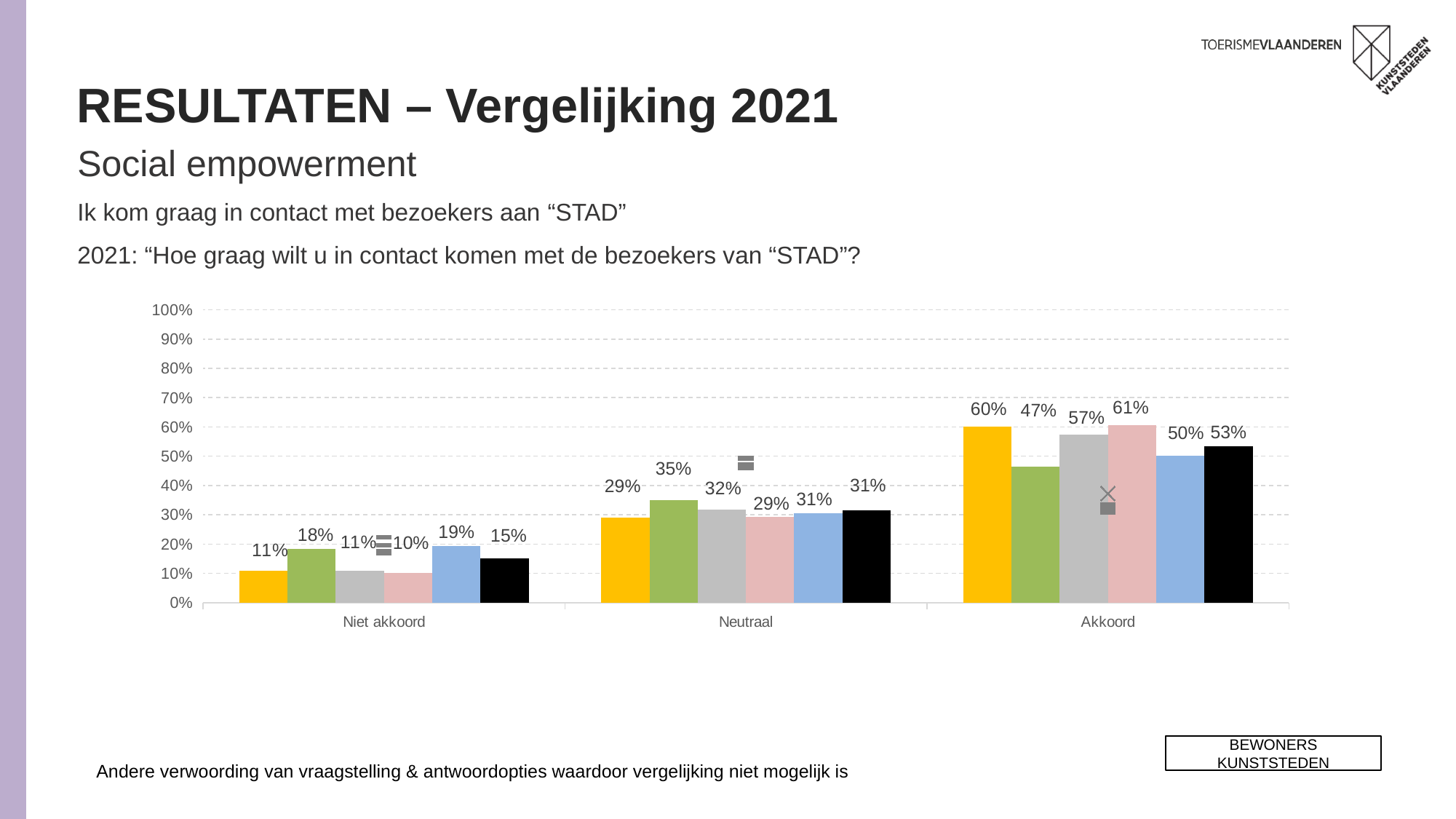

RESULTATEN – Vergelijking 2021
Social empowerment
Ik kom graag in contact met bezoekers aan “STAD”
2021: “Hoe graag wilt u in contact komen met de bezoekers van “STAD”?

### Chart

| Category | ANTWERPEN 2023 | GENT 2023 | LEUVEN 2023 | MECHELEN 2023 | BRUGGE 2023 | TOTAAL 2023 | ANTWERPEN 2021 | GENT 2021 | LEUVEN 2021 | MECHELEN 2021 | BRUGGE 2021 | TOTAAL 2021 |
|---|---|---|---|---|---|---|---|---|---|---|---|---|
| Niet akkoord | 0.10771843091880236 | 0.18432741936796773 | 0.10749343592091334 | 0.10228781329600684 | 0.19336779323448597 | 0.15210772257170901 | 0.169 | 0.225 | 0.168 | 0.178 | 0.223 | 0.196 |
| Neutraal | 0.2914415802009014 | 0.35012202116494556 | 0.31890189049090933 | 0.2920342140456251 | 0.3051446274509052 | 0.3140680485645656 | 0.458 | 0.469 | 0.496 | 0.491 | 0.462 | 0.473 |
| Akkoord | 0.6008399888802907 | 0.4655505594671083 | 0.5736046735881671 | 0.6056779726583749 | 0.5014875793146298 | 0.5338242288637062 | 0.373 | 0.306 | 0.336 | 0.33 | 0.315 | 0.332 |
Bewoners KUNSTSTEDEN
Andere verwoording van vraagstelling & antwoordopties waardoor vergelijking niet mogelijk is